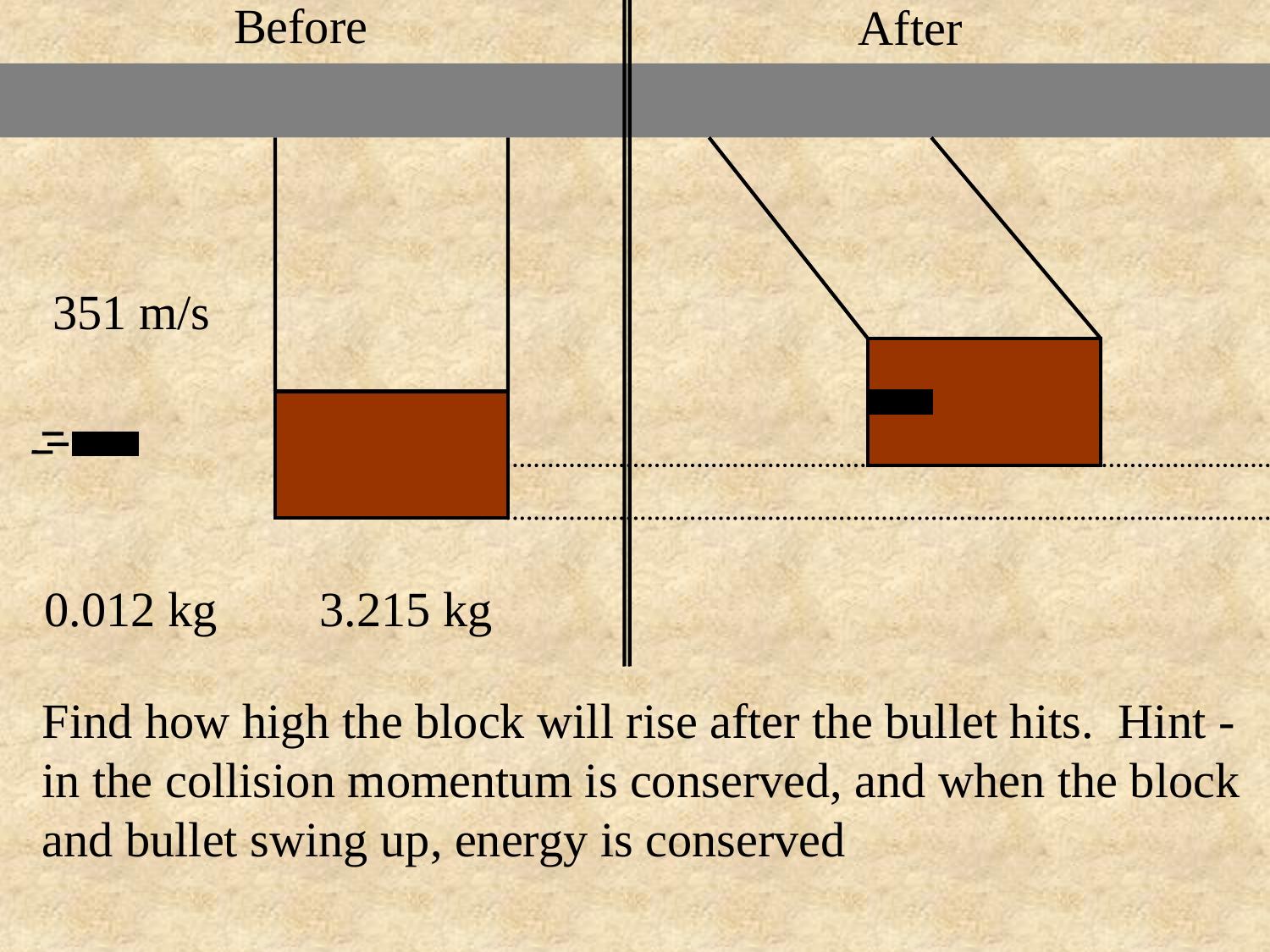

Before
After

351 m/s

0.012 kg
3.215 kg
Find how high the block will rise after the bullet hits.  Hint - in the collision momentum is conserved, and when the block and bullet swing up, energy is conserved